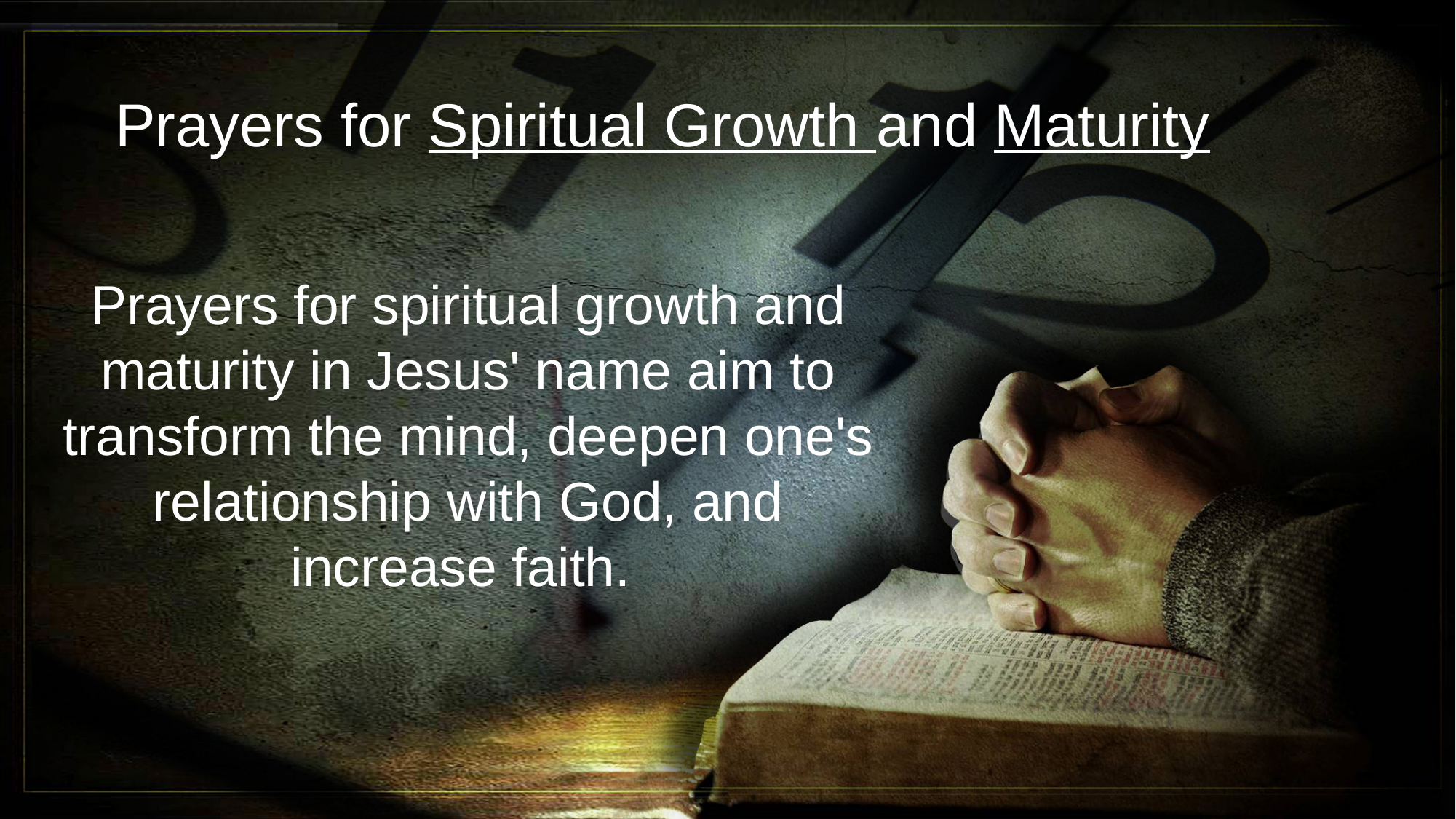

Prayers for Spiritual Growth and Maturity
Prayers for spiritual growth and maturity in Jesus' name aim to transform the mind, deepen one's relationship with God, and increase faith.